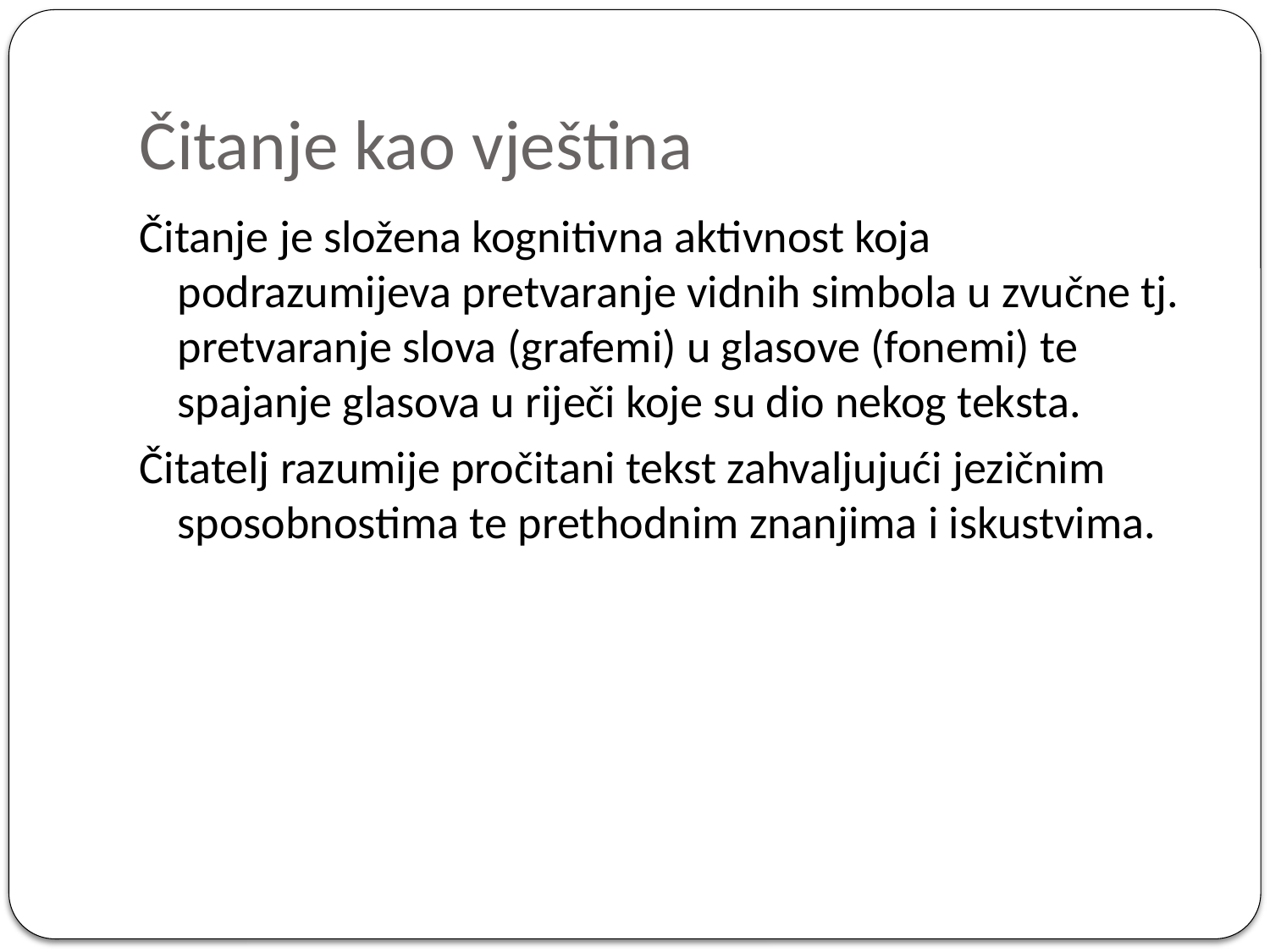

# Čitanje kao vještina
Čitanje je složena kognitivna aktivnost koja podrazumijeva pretvaranje vidnih simbola u zvučne tj. pretvaranje slova (grafemi) u glasove (fonemi) te spajanje glasova u riječi koje su dio nekog teksta.
Čitatelj razumije pročitani tekst zahvaljujući jezičnim sposobnostima te prethodnim znanjima i iskustvima.